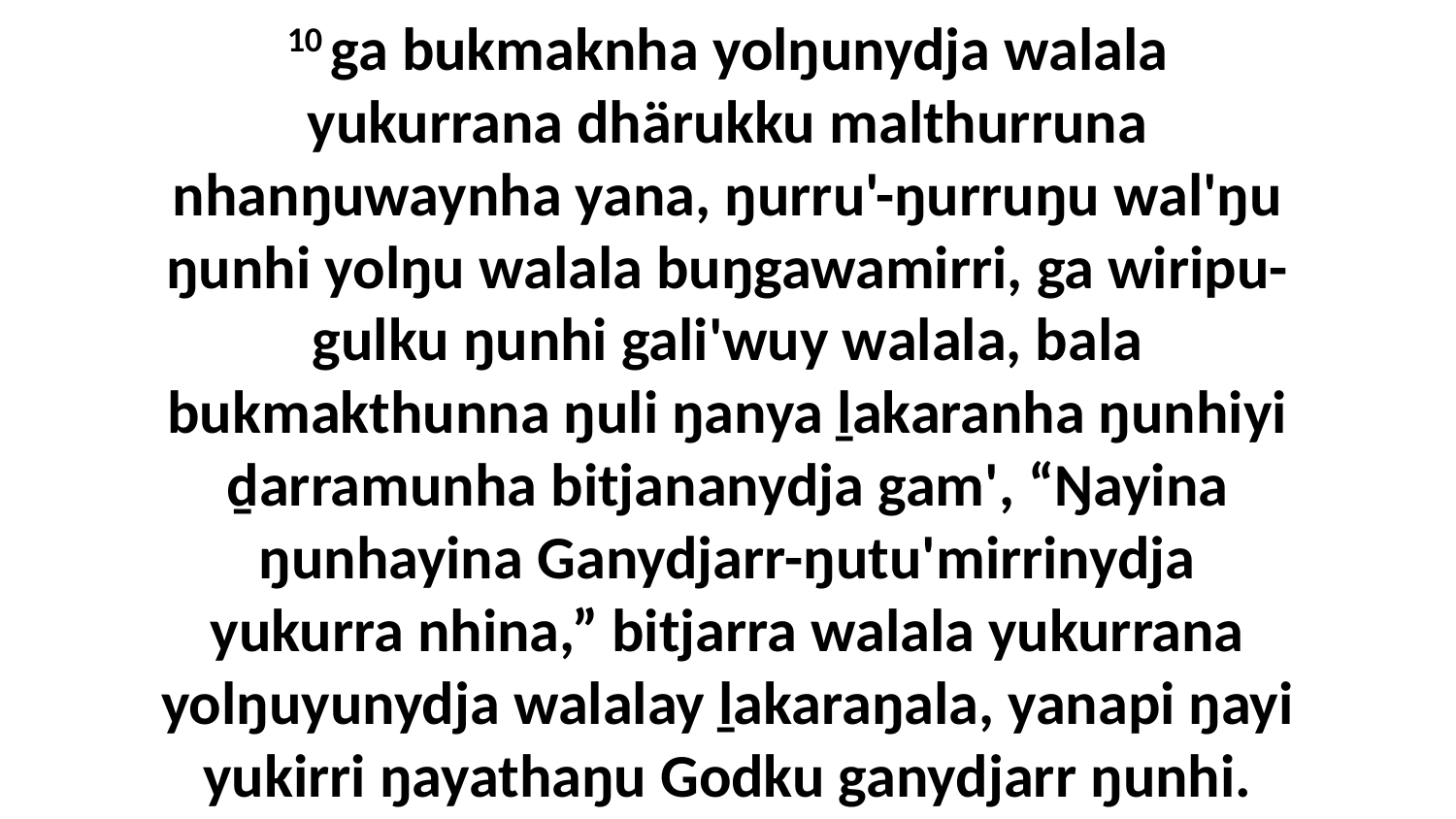

10 ga bukmaknha yolŋunydja walala yukurrana dhärukku malthurruna nhanŋuwaynha yana, ŋurru'-ŋurruŋu wal'ŋu ŋunhi yolŋu walala buŋgawamirri, ga wiripu-gulku ŋunhi gali'wuy walala, bala bukmakthunna ŋuli ŋanya ḻakaranha ŋunhiyi ḏarramunha bitjananydja gam', “Ŋayina ŋunhayina Ganydjarr-ŋutu'mirrinydja yukurra nhina,” bitjarra walala yukurrana yolŋuyunydja walalay ḻakaraŋala, yanapi ŋayi yukirri ŋayathaŋu Godku ganydjarr ŋunhi.